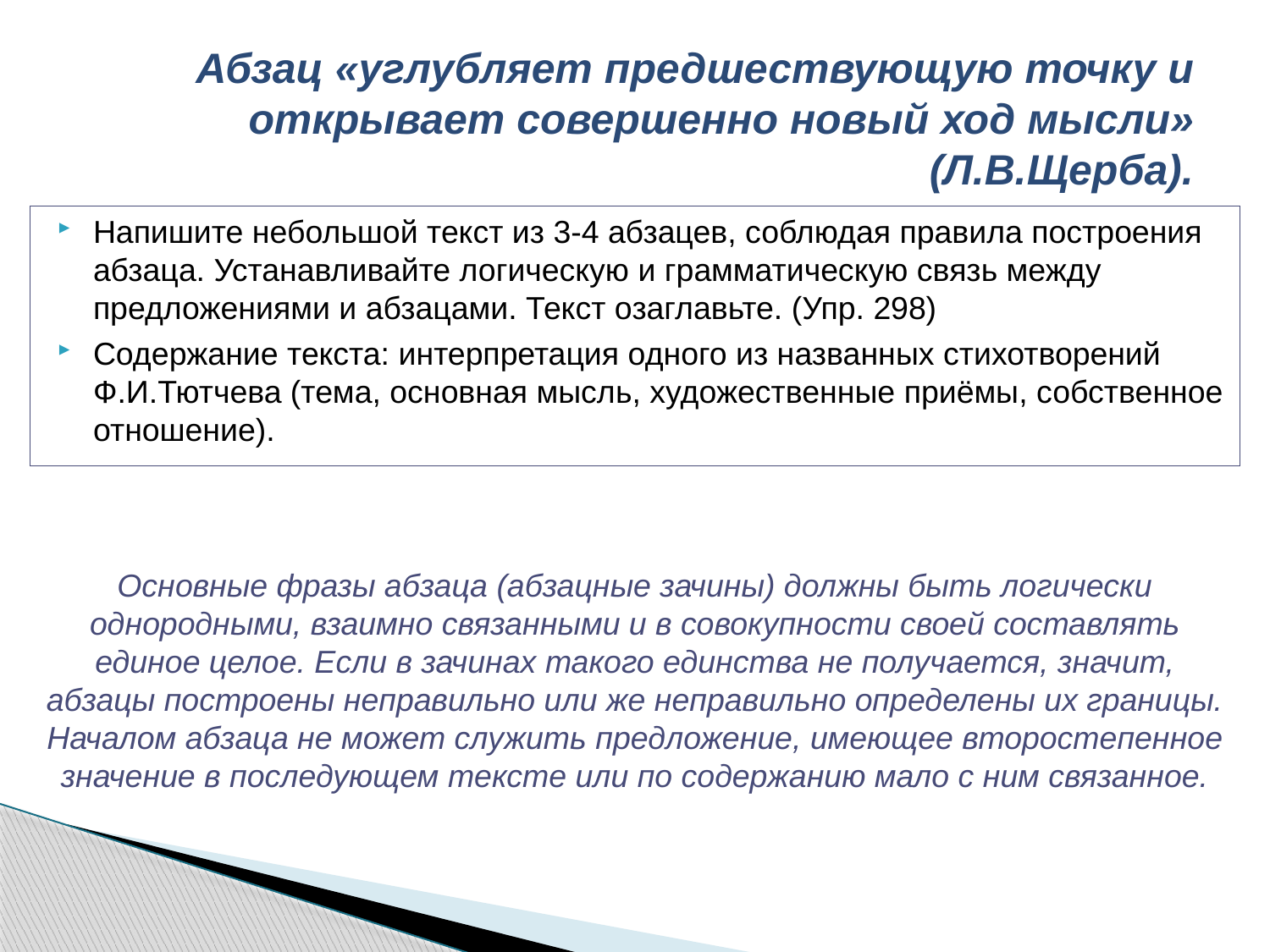

# Абзац «углубляет предшествующую точку и открывает совершенно новый ход мысли» (Л.В.Щерба).
Напишите небольшой текст из 3-4 абзацев, соблюдая правила построения абзаца. Устанавливайте логическую и грамматическую связь между предложениями и абзацами. Текст озаглавьте. (Упр. 298)
Содержание текста: интерпретация одного из названных стихотворений Ф.И.Тютчева (тема, основная мысль, художественные приёмы, собственное отношение).
Основные фразы абзаца (абзацные зачины) должны быть логически однородными, взаимно связанными и в совокупности своей составлять единое целое. Если в зачинах такого единства не получается, значит, абзацы построены неправильно или же неправильно определены их границы.
Началом абзаца не может служить предложение, имеющее второстепенное значение в последующем тексте или по содержанию мало с ним связанное.